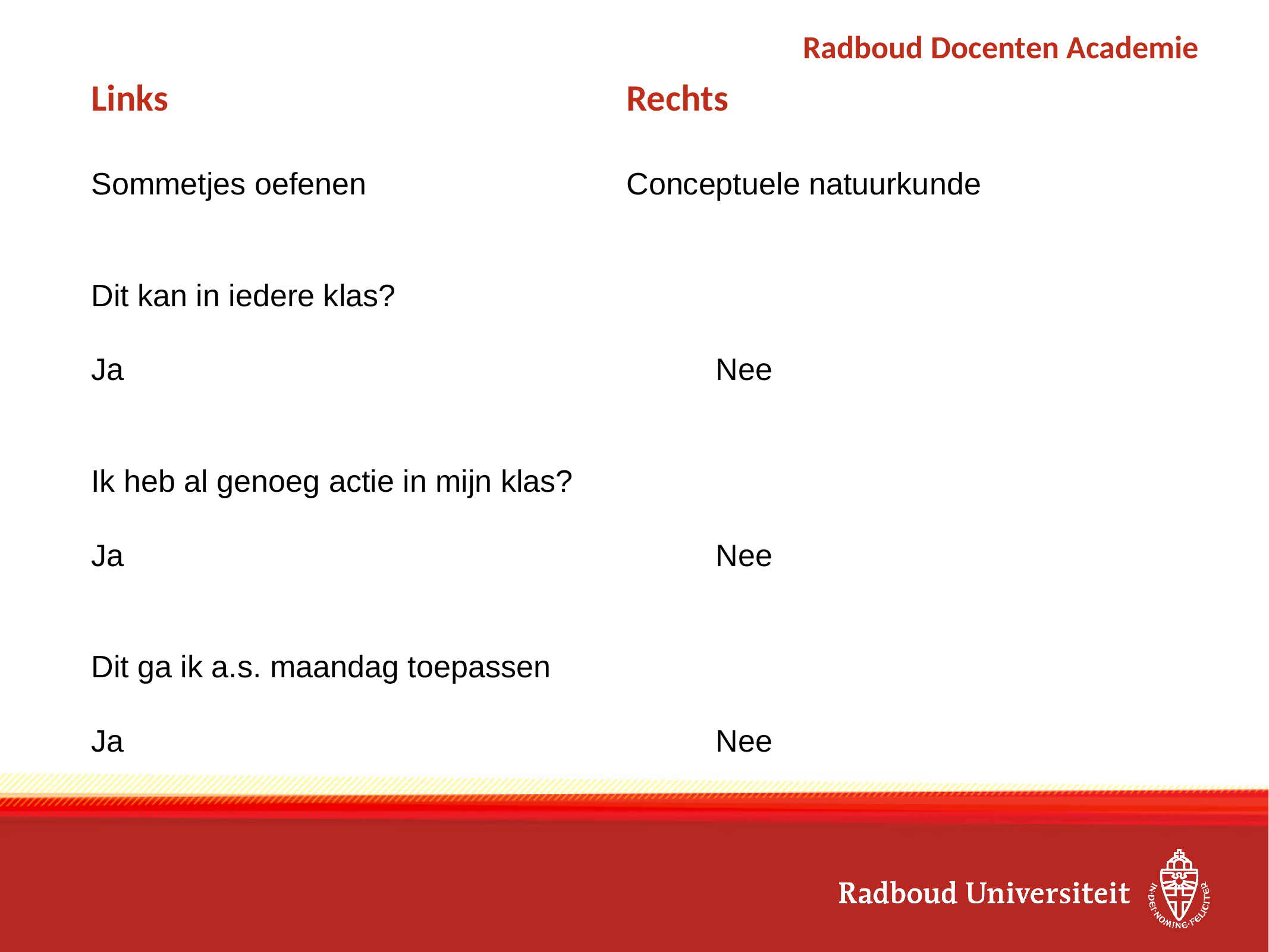

# Links 						Rechts
Sommetjes oefenen			Conceptuele natuurkunde

Dit kan in iedere klas?

Ja							Nee

Ik heb al genoeg actie in mijn klas?

Ja							Nee

Dit ga ik a.s. maandag toepassen

Ja							Nee